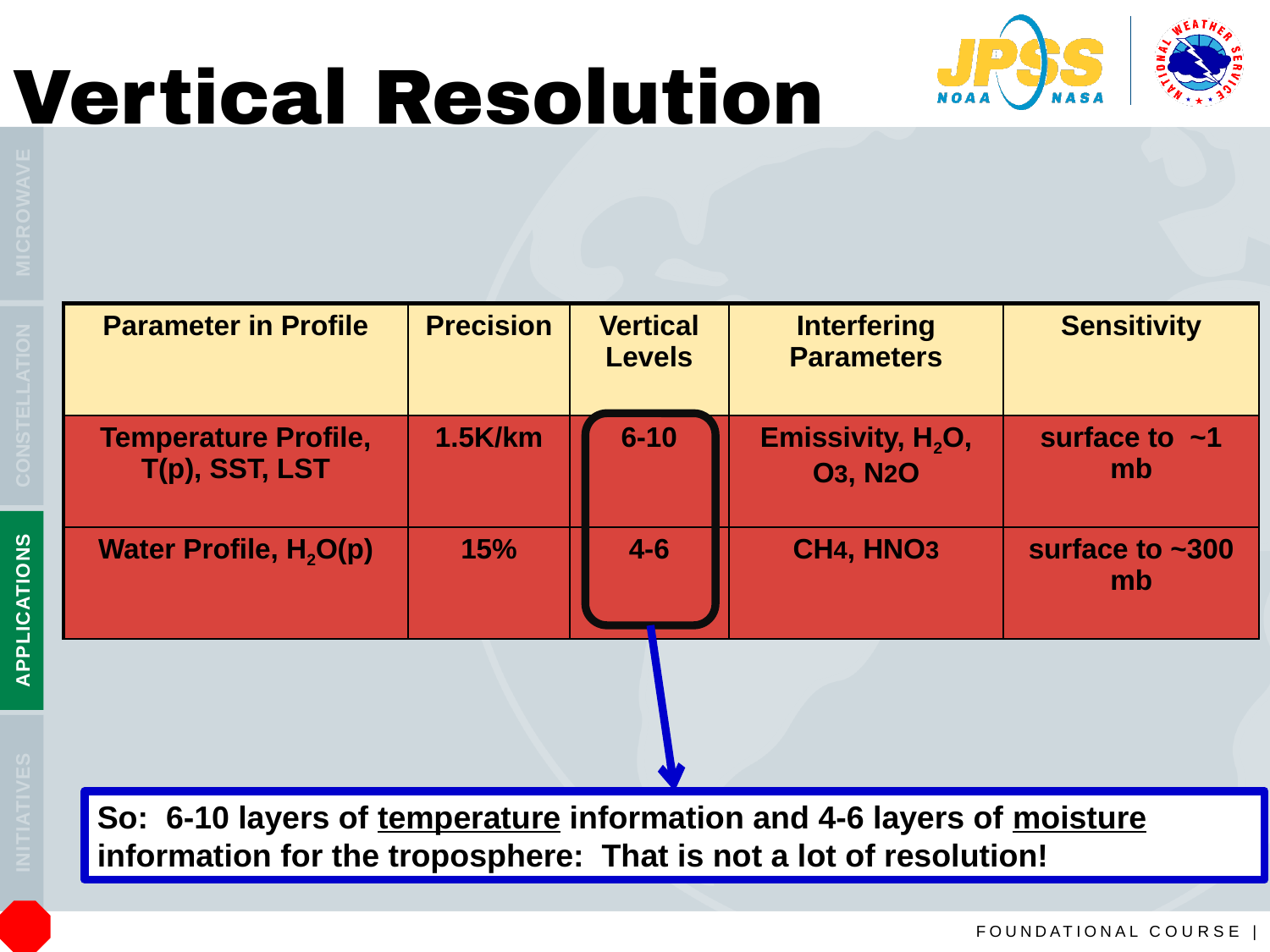

Vertical Resolution
| Parameter in Profile | Precision | Vertical Levels | Interfering Parameters | Sensitivity |
| --- | --- | --- | --- | --- |
| Temperature Profile, T(p), SST, LST | 1.5K/km | 6-10 | Emissivity, H2O, O3, N2O | surface to ~1 mb |
| Water Profile, H2O(p) | 15% | 4-6 | CH4, HNO3 | surface to ~300 mb |

So:  6-10 layers of temperature information and 4-6 layers of moisture information for the troposphere:  That is not a lot of resolution!